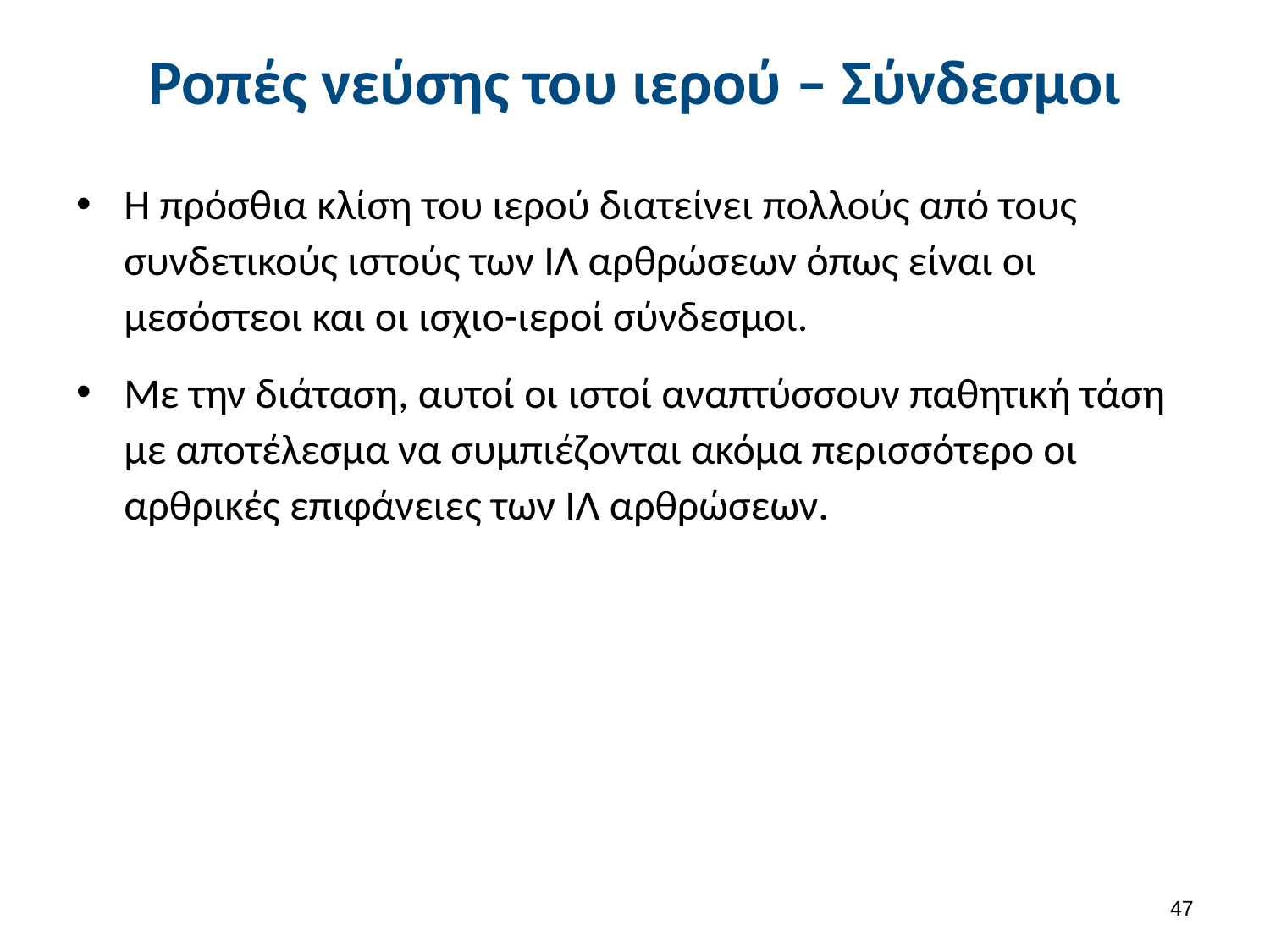

# Ροπές νεύσης του ιερού – Σύνδεσμοι
Η πρόσθια κλίση του ιερού διατείνει πολλούς από τους συνδετικούς ιστούς των ΙΛ αρθρώσεων όπως είναι οι μεσόστεοι και οι ισχιο-ιεροί σύνδεσμοι.
Με την διάταση, αυτοί οι ιστοί αναπτύσσουν παθητική τάση με αποτέλεσμα να συμπιέζονται ακόμα περισσότερο οι αρθρικές επιφάνειες των ΙΛ αρθρώσεων.

47